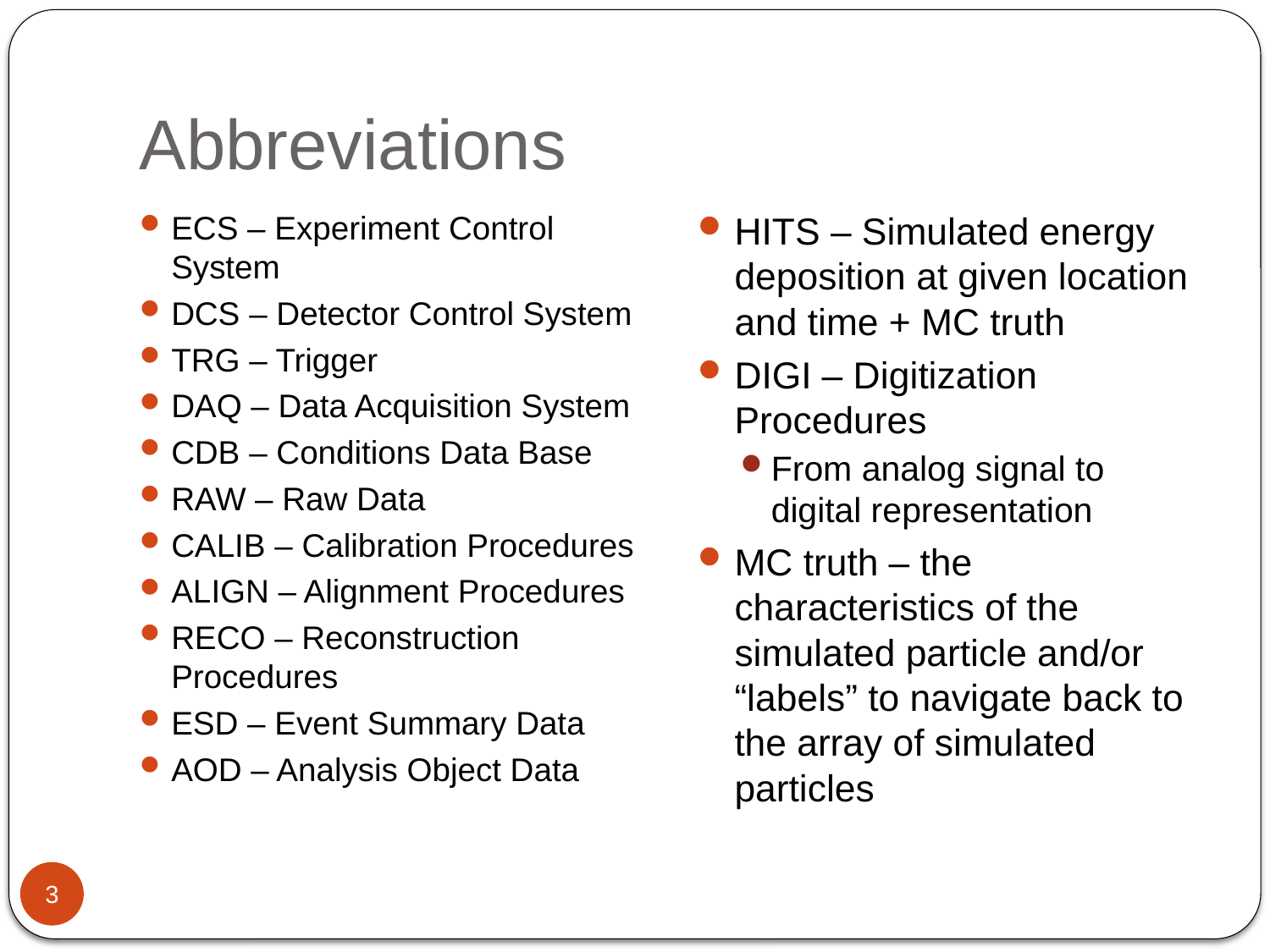

# Abbreviations
ECS – Experiment Control System
DCS – Detector Control System
TRG – Trigger
DAQ – Data Acquisition System
CDB – Conditions Data Base
RAW – Raw Data
CALIB – Calibration Procedures
ALIGN – Alignment Procedures
RECO – Reconstruction Procedures
ESD – Event Summary Data
AOD – Analysis Object Data

HITS – Simulated energy deposition at given location and time + MC truth
DIGI – Digitization Procedures
From analog signal to digital representation
MC truth – the characteristics of the simulated particle and/or “labels” to navigate back to the array of simulated particles
3